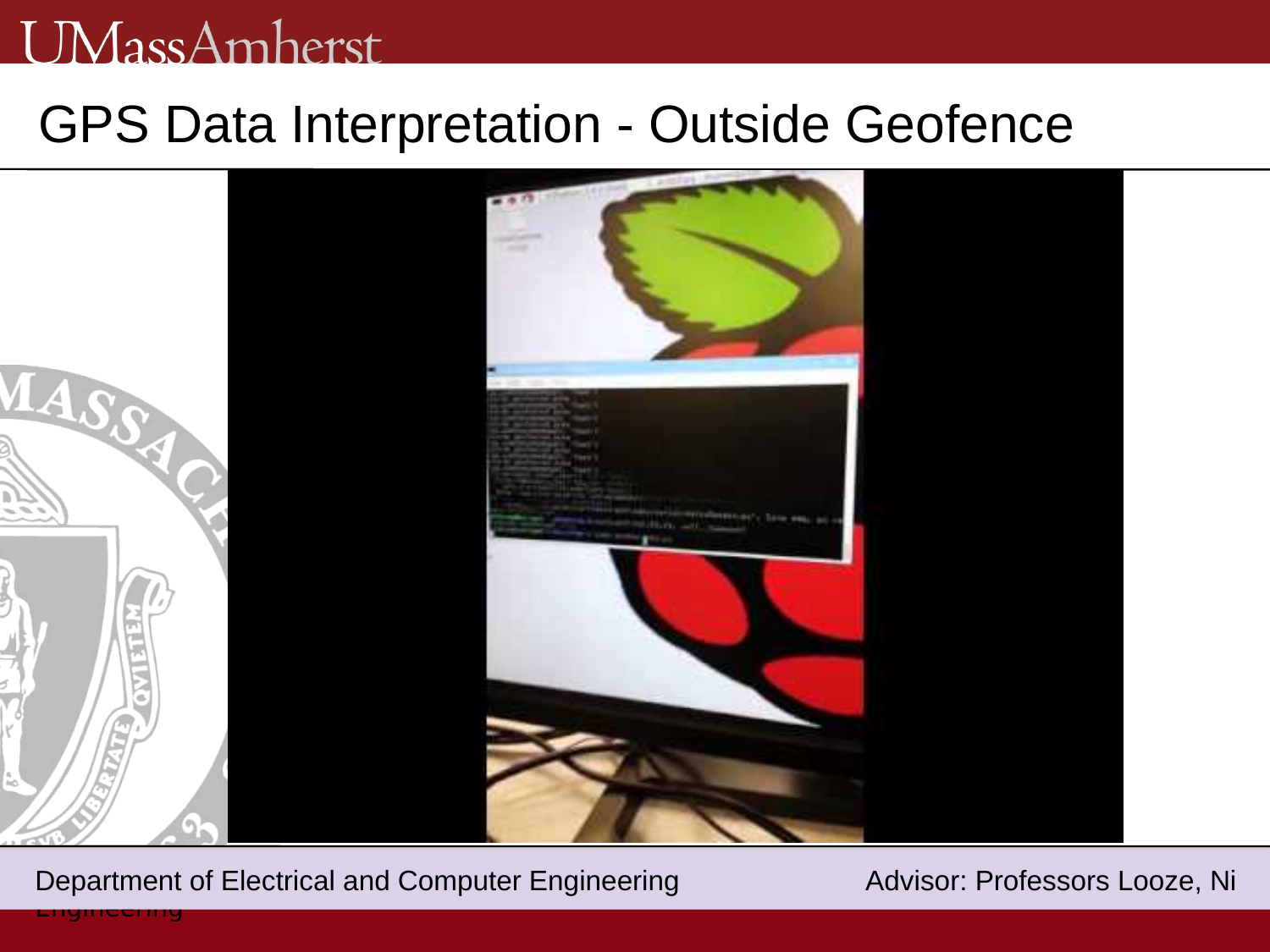

GPS Data Interpretation - Outside Geofence

   Department of Electrical and Computer Engineering                        Advisor: Professors Looze, Ni